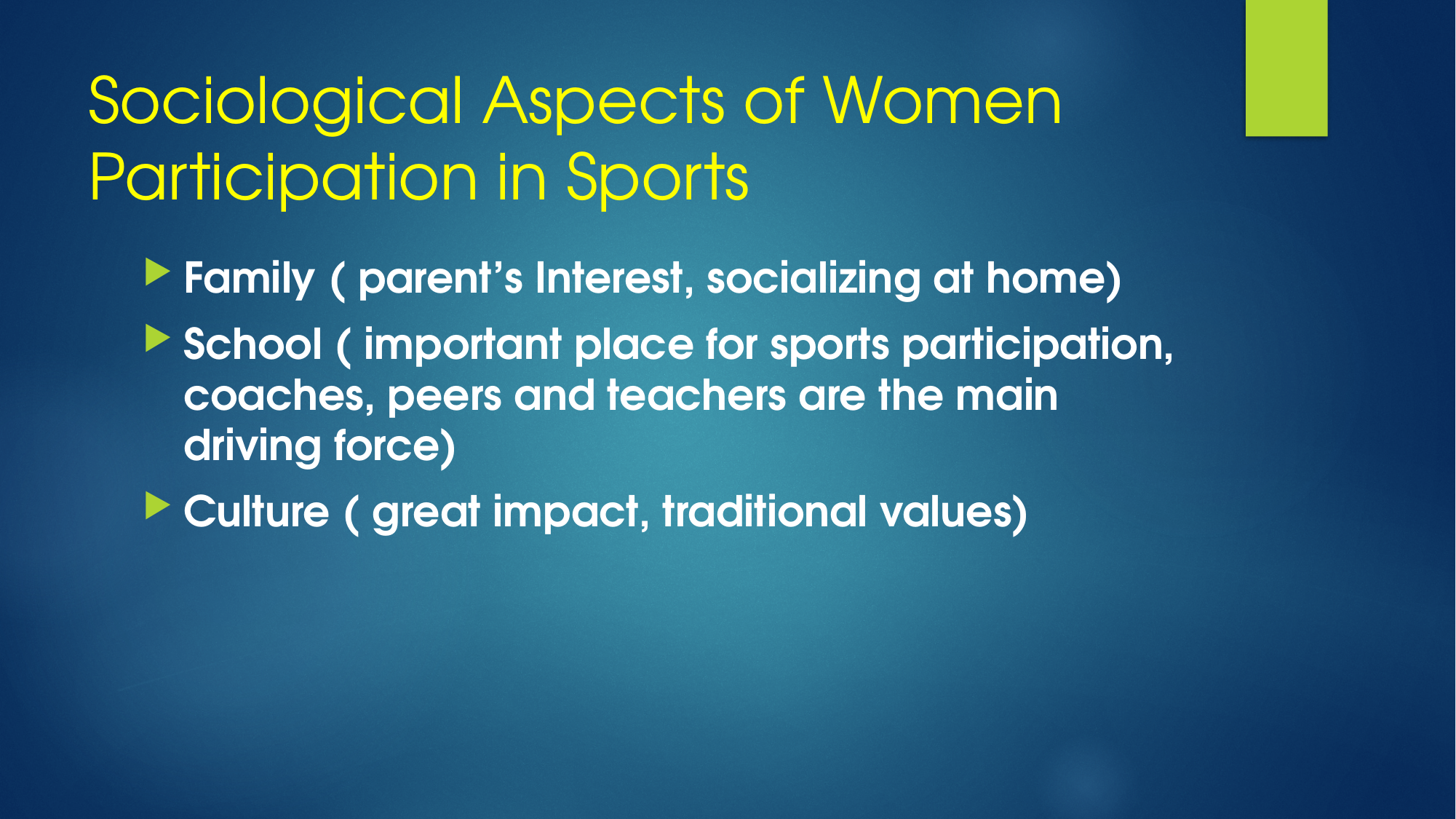

# Sociological Aspects of Women Participation in Sports
Family ( parent’s Interest, socializing at home)
School ( important place for sports participation, coaches, peers and teachers are the main driving force)
Culture ( great impact, traditional values)